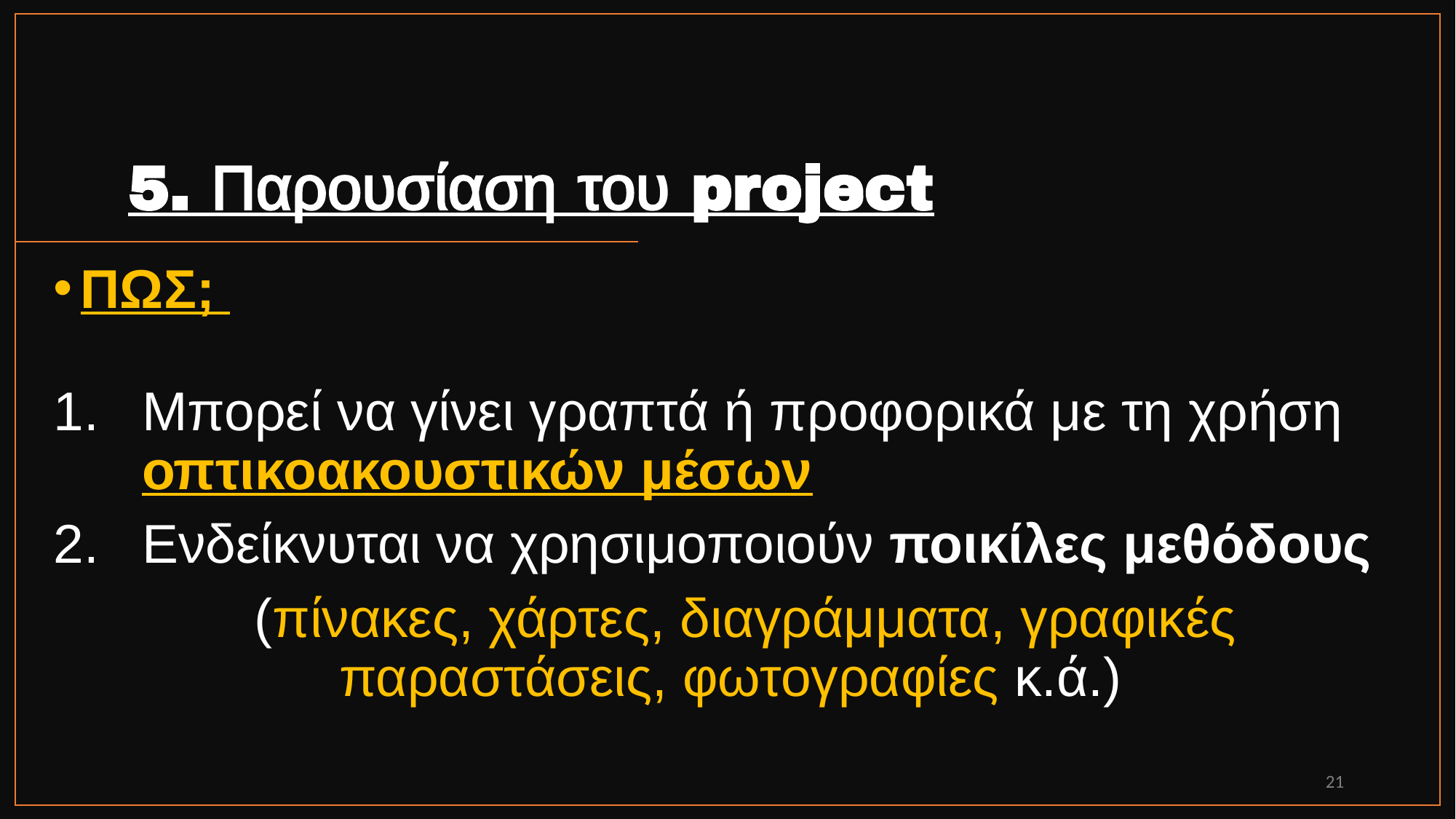

# 5. Παρουσίαση του project
ΠΩΣ;

Μπορεί να γίνει γραπτά ή προφορικά με τη χρήση οπτικοακουστικών μέσων
Ενδείκνυται να χρησιμοποιούν ποικίλες μεθόδους
  (πίνακες, χάρτες, διαγράμματα, γραφικές παραστάσεις, φωτογραφίες κ.ά.)
21